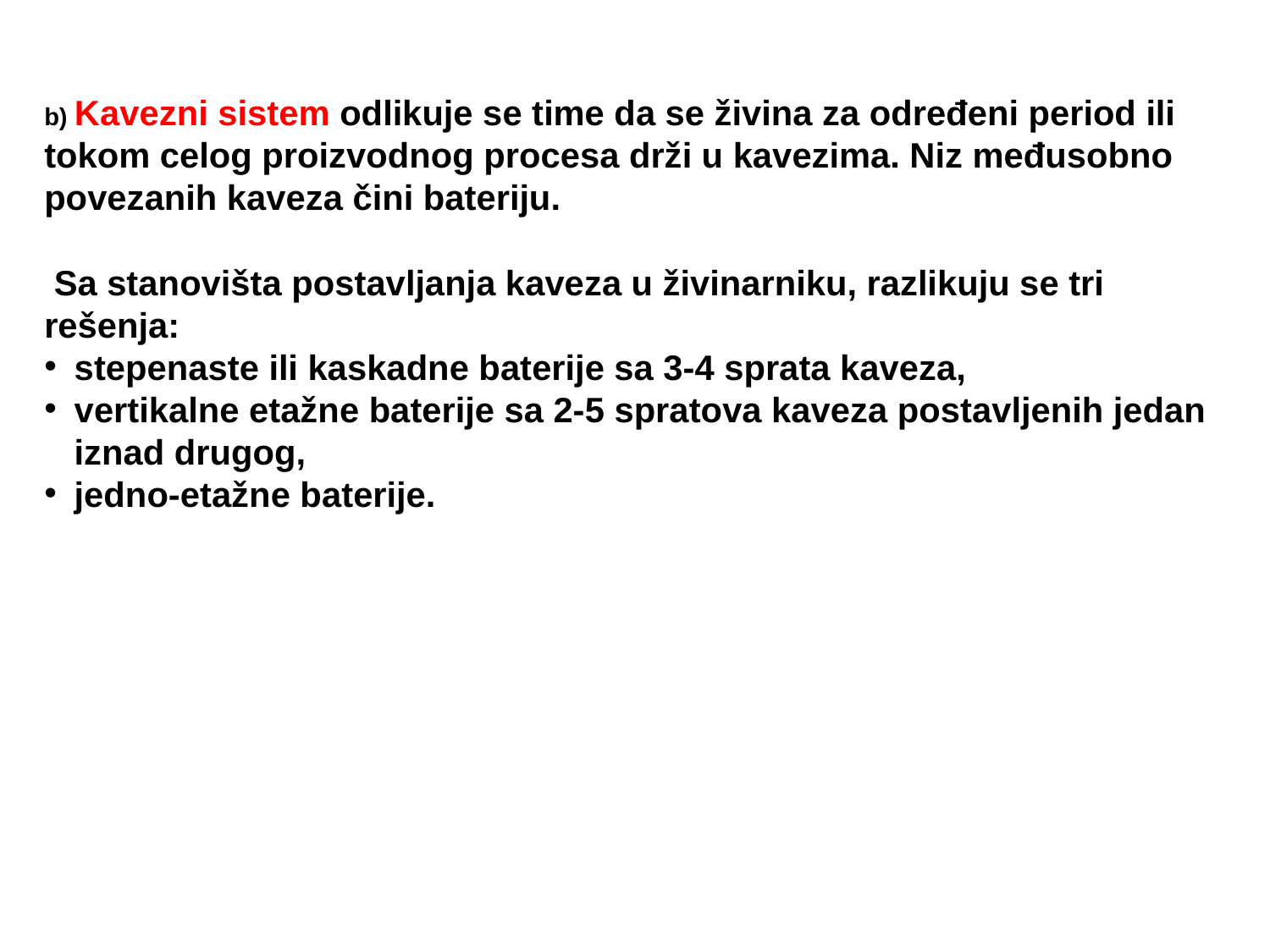

b) Kavezni sistem odlikuje se time da se živina za određeni period ili tokom celog proizvodnog procesa drži u kavezima. Niz međusobno povezanih kaveza čini bateriju.

 Sa stanovišta postavljanja kaveza u živinarniku, razlikuju se tri rešenja:
stepenaste ili kaskadne baterije sa 3-4 sprata kaveza,
vertikalne etažne baterije sa 2-5 spratova kaveza postavljenih jedan iznad drugog,
jedno-etažne baterije.